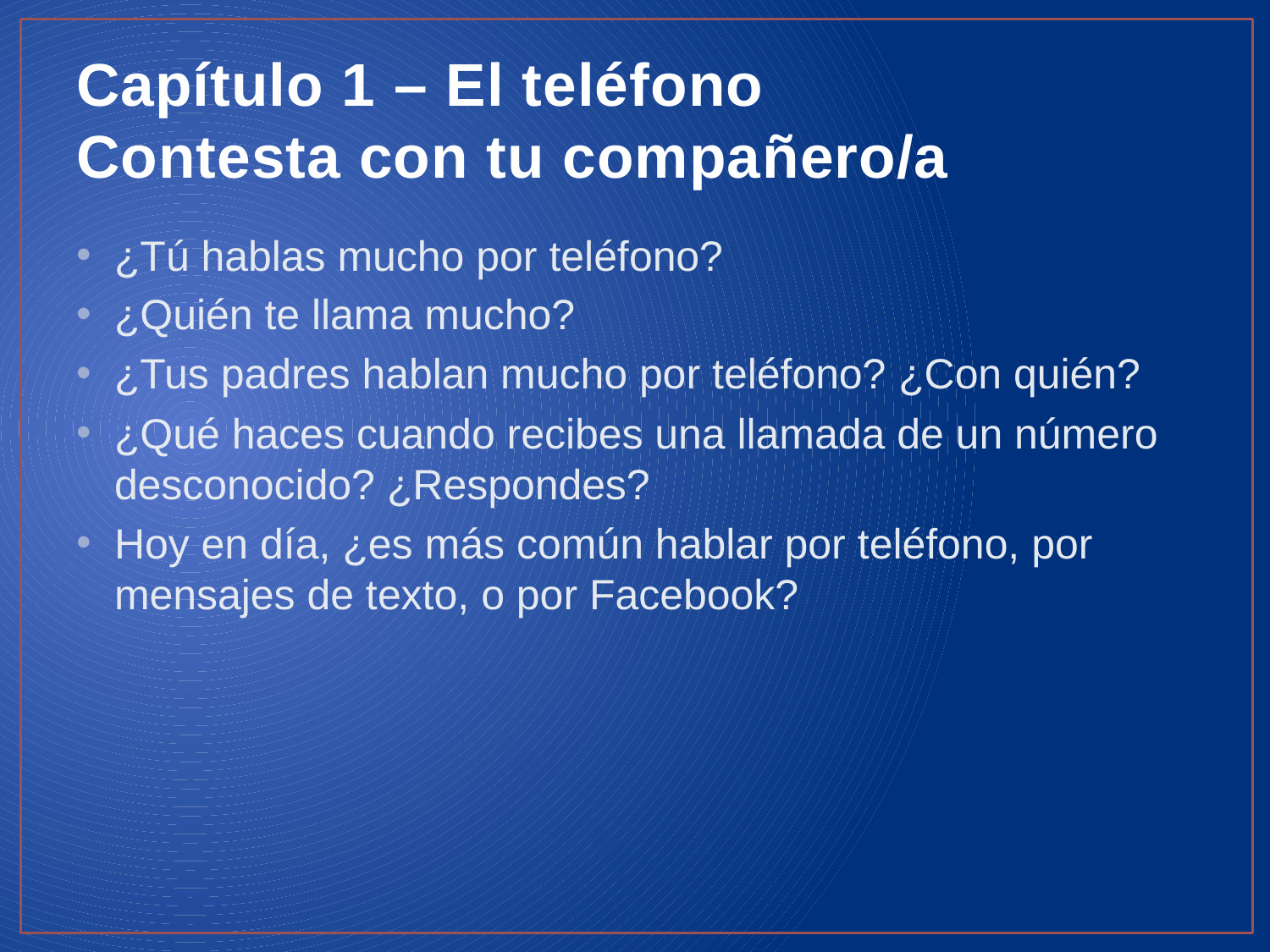

# Capítulo 1 – El teléfono Contesta con tu compañero/a
¿Tú hablas mucho por teléfono?
¿Quién te llama mucho?
¿Tus padres hablan mucho por teléfono? ¿Con quién?
¿Qué haces cuando recibes una llamada de un número desconocido? ¿Respondes?
Hoy en día, ¿es más común hablar por teléfono, por mensajes de texto, o por Facebook?